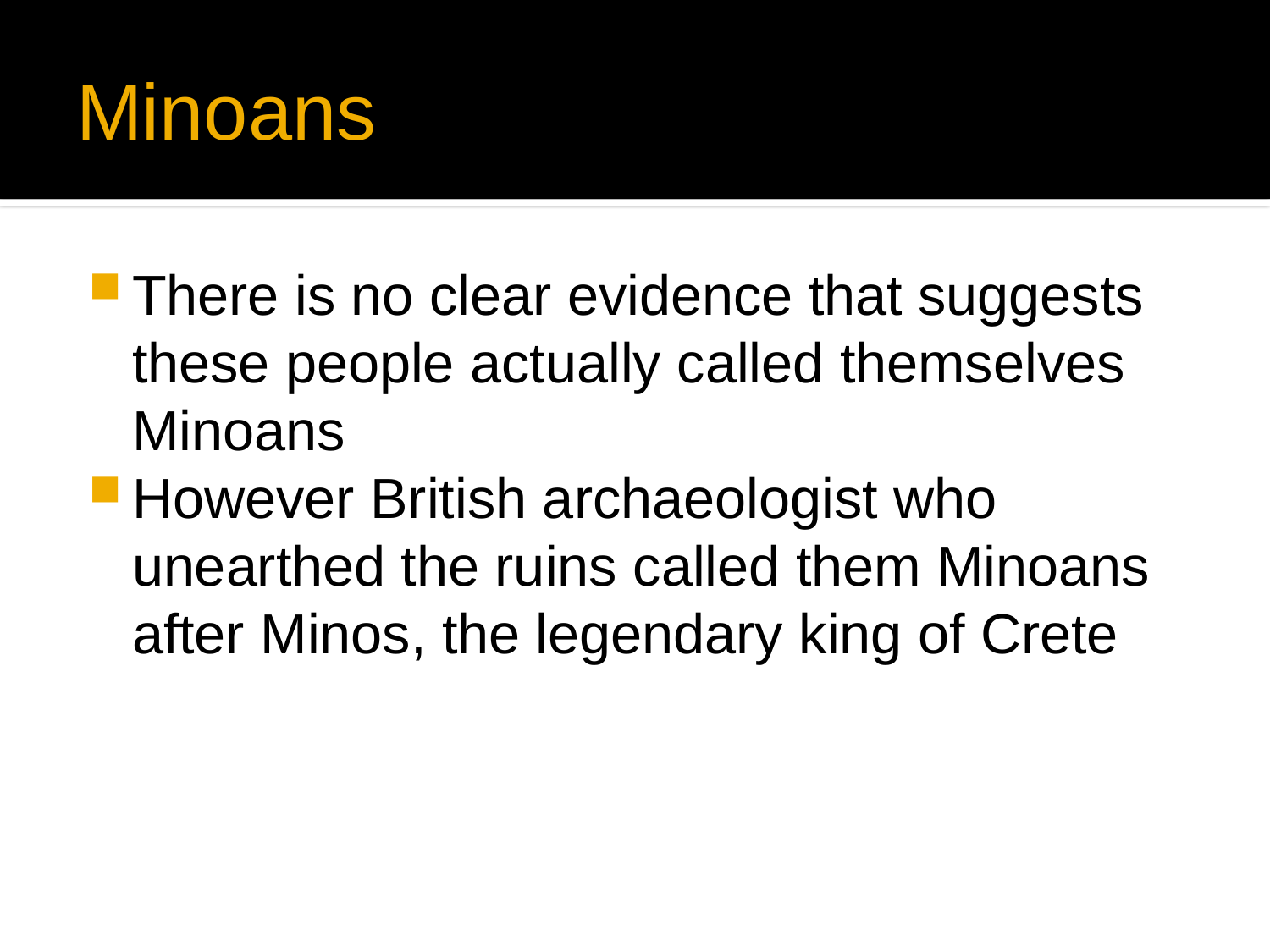

# Minoans
There is no clear evidence that suggests these people actually called themselves Minoans
However British archaeologist who unearthed the ruins called them Minoans after Minos, the legendary king of Crete